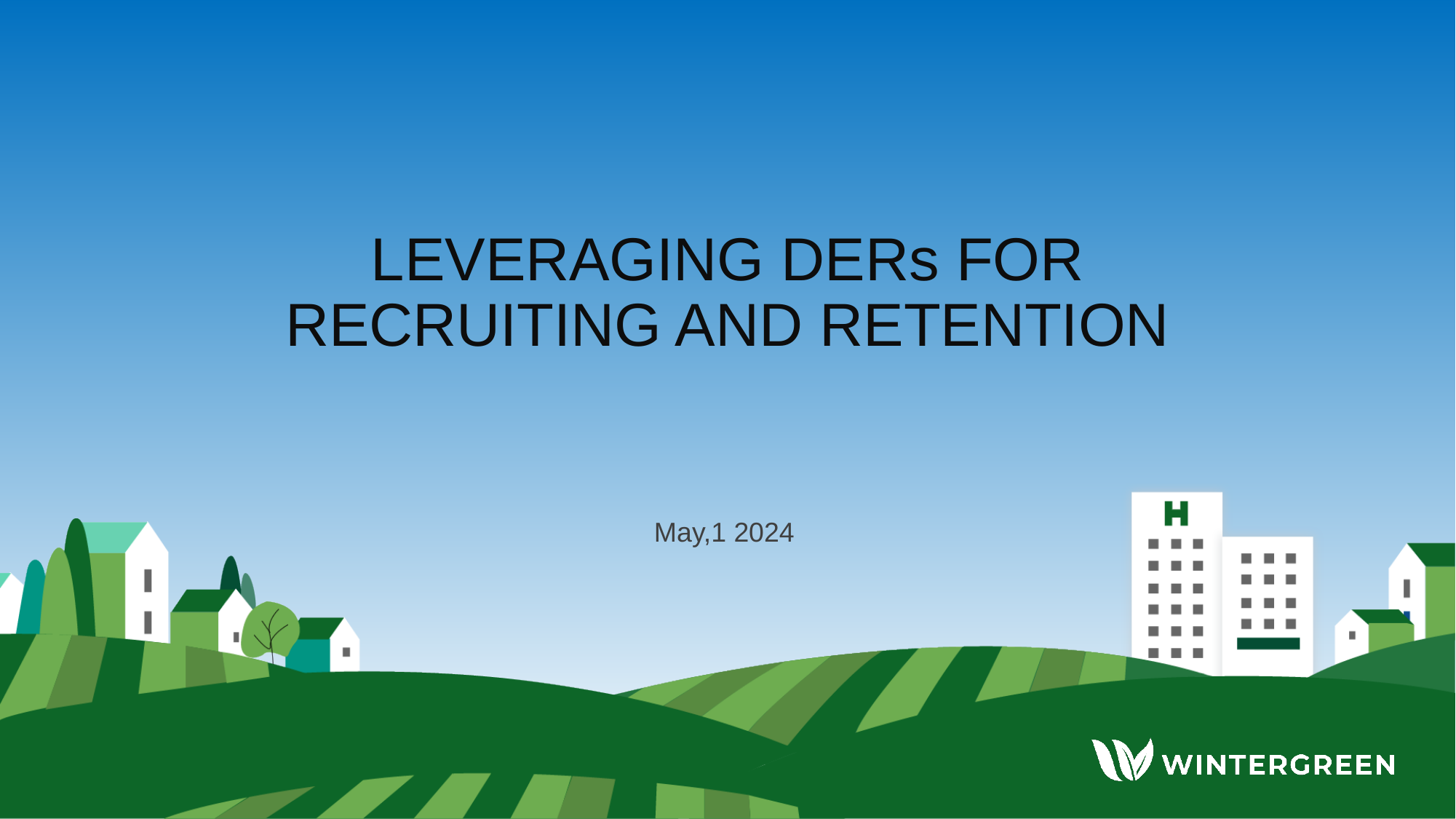

# LEVERAGING DERs FOR RECRUITING AND RETENTION
May,1 2024